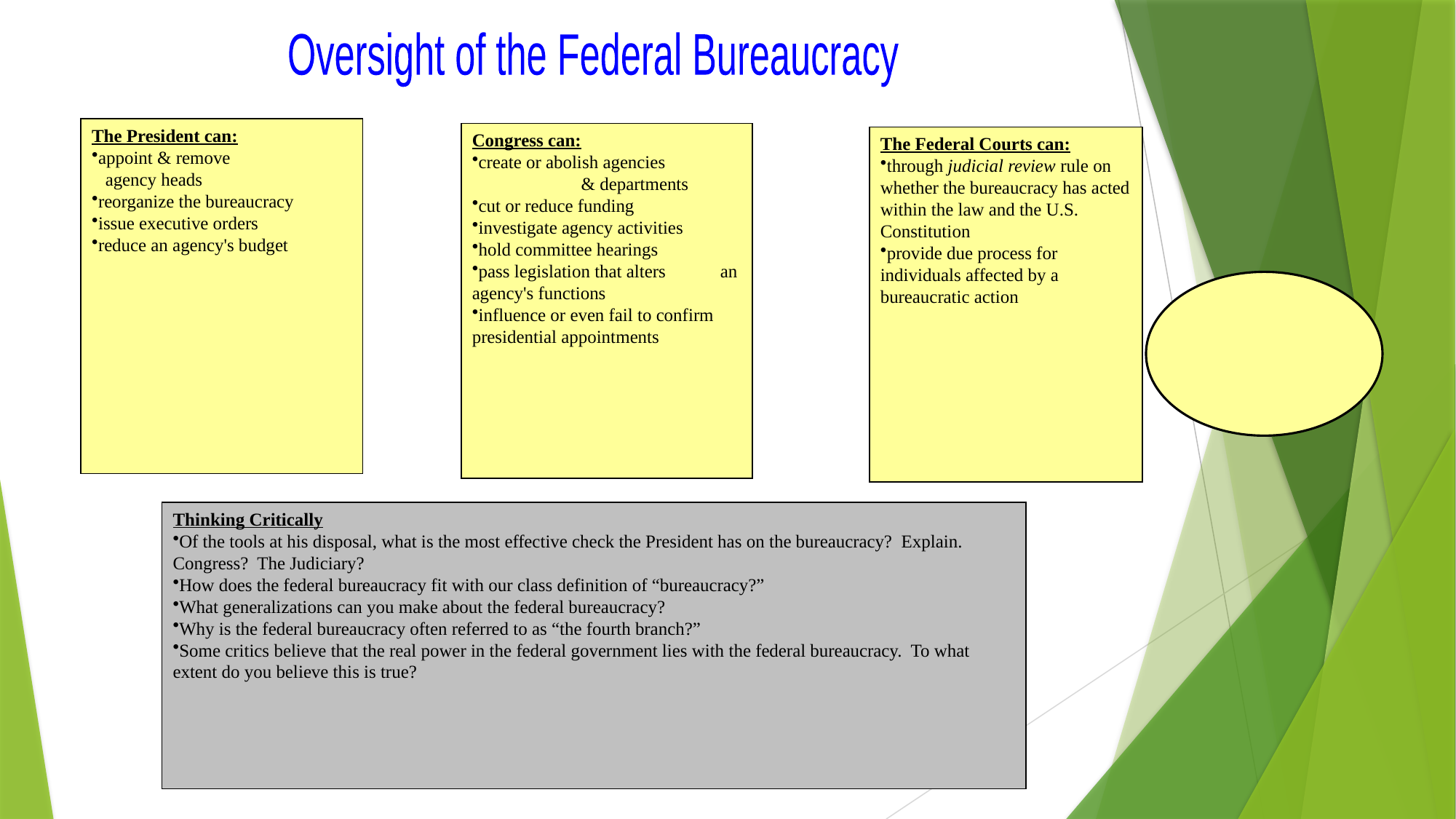

Oversight of the Federal Bureaucracy

#

The President can:
appoint & remove                              agency heads
reorganize the bureaucracy
issue executive orders
reduce an agency's budget

Congress can:
create or abolish agencies                                         & departments
cut or reduce funding
investigate agency activities
hold committee hearings
pass legislation that alters            an agency's functions
influence or even fail to confirm presidential appointments

The Federal Courts can:
through judicial review rule on whether the bureaucracy has acted within the law and the U.S. Constitution
provide due process for individuals affected by a bureaucratic action

Thinking Critically
Of the tools at his disposal, what is the most effective check the President has on the bureaucracy?  Explain.  Congress?  The Judiciary?
How does the federal bureaucracy fit with our class definition of “bureaucracy?”
What generalizations can you make about the federal bureaucracy?
Why is the federal bureaucracy often referred to as “the fourth branch?”
Some critics believe that the real power in the federal government lies with the federal bureaucracy.  To what extent do you believe this is true?